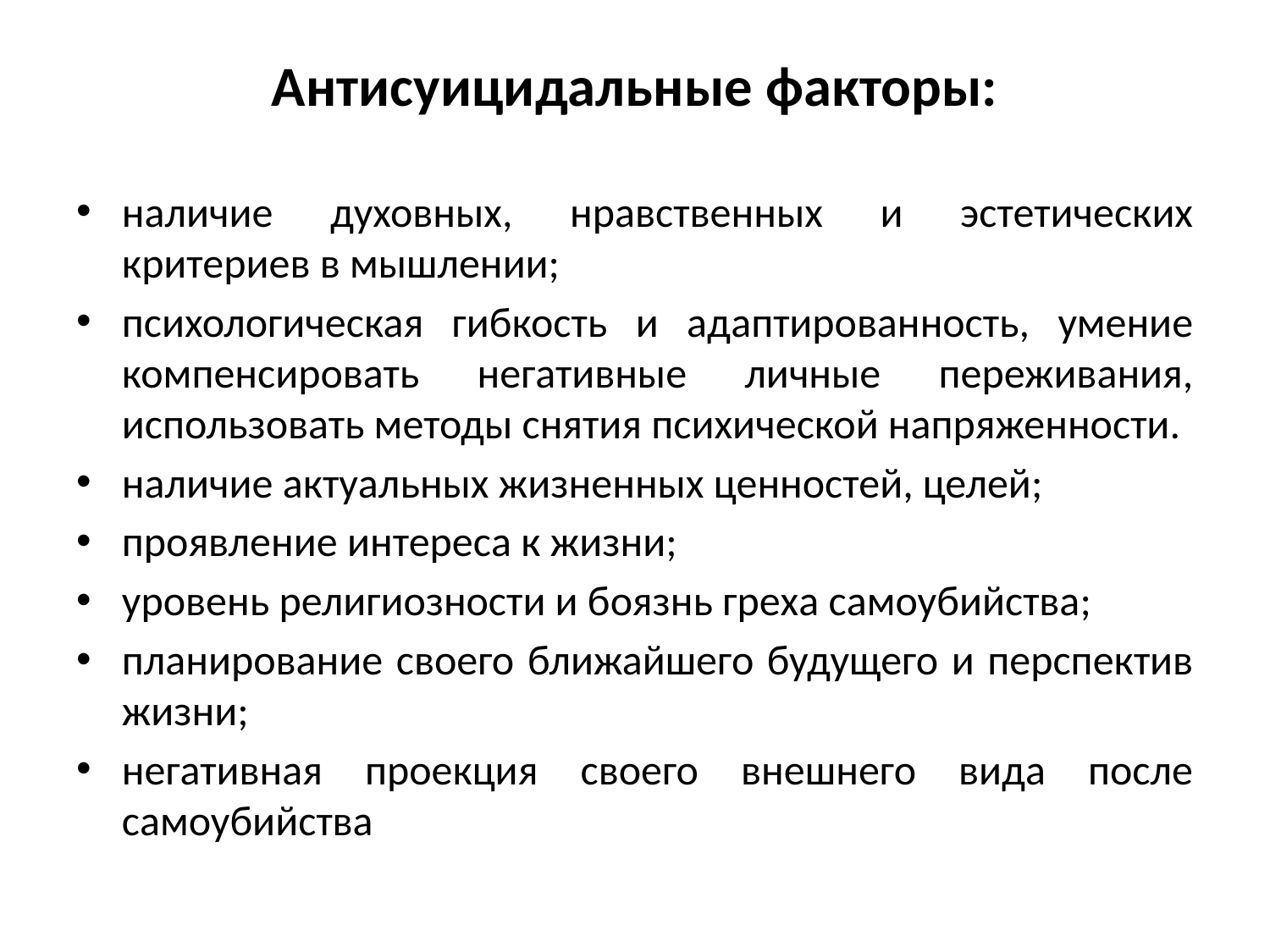

# Антисуицидальные факторы:
наличие духовных, нравственных и эстетических критериев в мышлении;
психологическая гибкость и адаптированность, умение компенсировать негативные личные переживания, использовать методы снятия психической напряженности.
наличие актуальных жизненных ценностей, целей;
проявление интереса к жизни;
уровень религиозности и боязнь греха самоубийства;
планирование своего ближайшего будущего и перспектив жизни;
негативная проекция своего внешнего вида после самоубийства